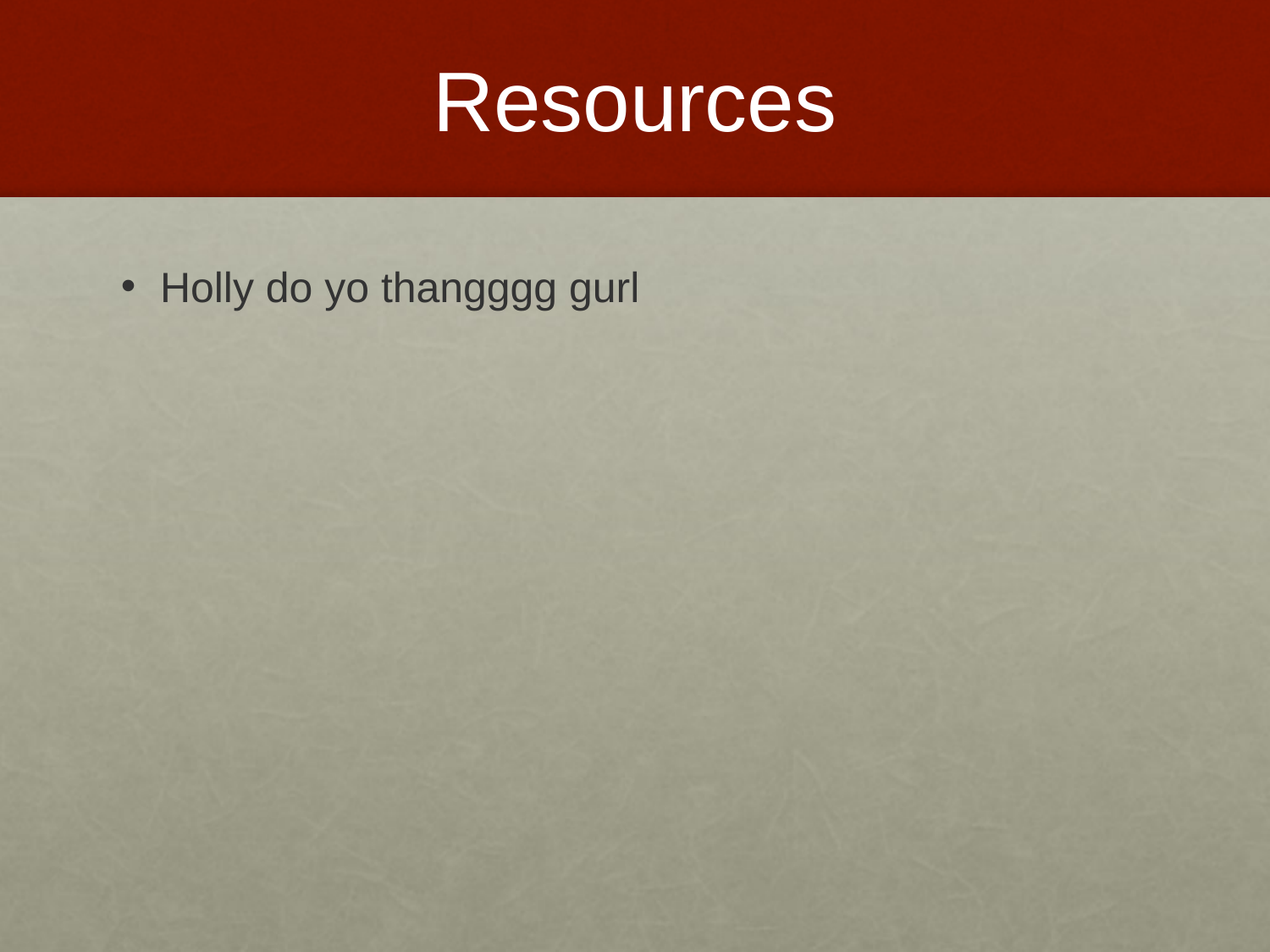

# Resources
Holly do yo thangggg gurl